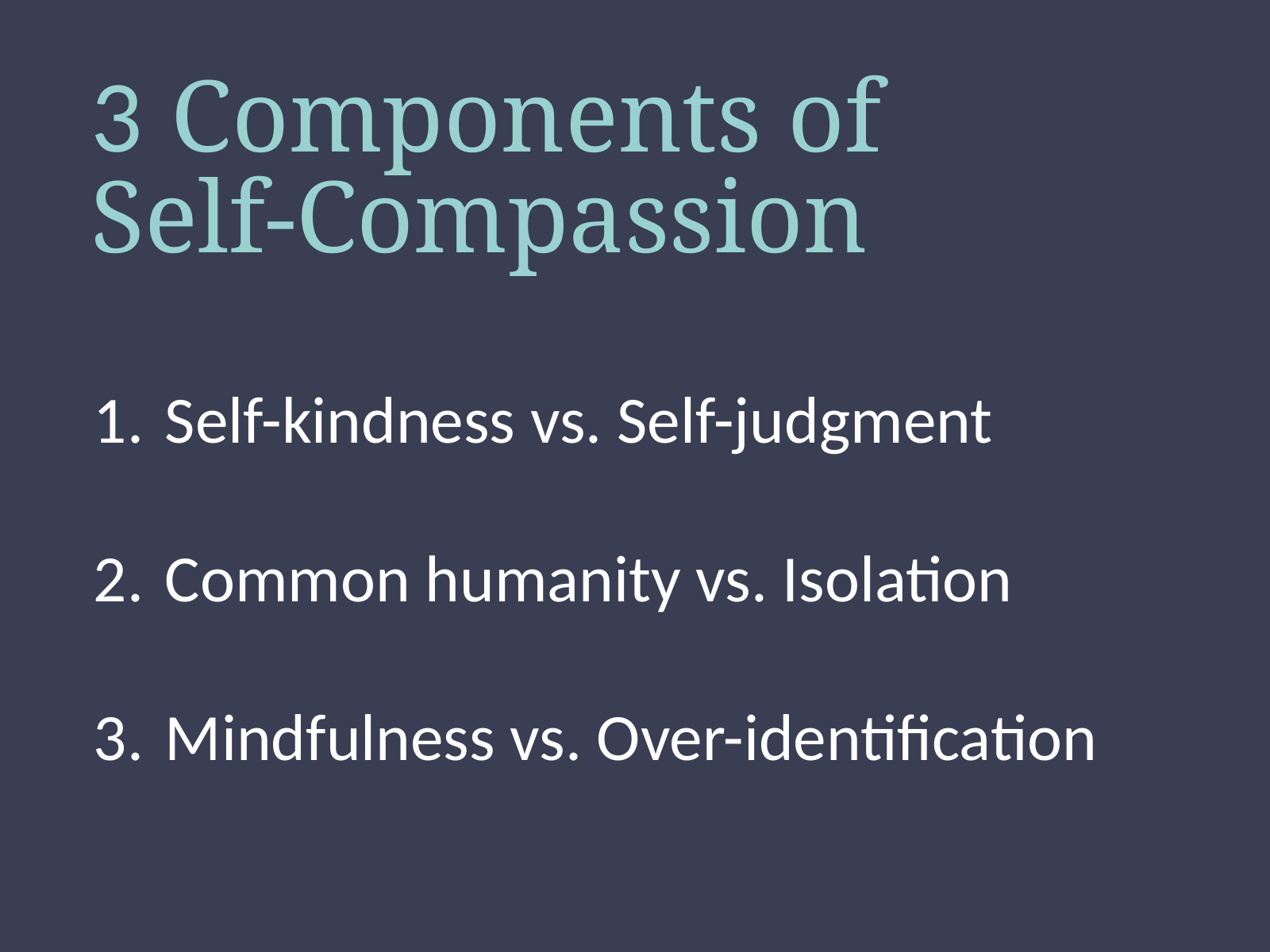

# 3 Components of Self-Compassion
Self-kindness vs. Self-judgment

Common humanity vs. Isolation

Mindfulness vs. Over-identification